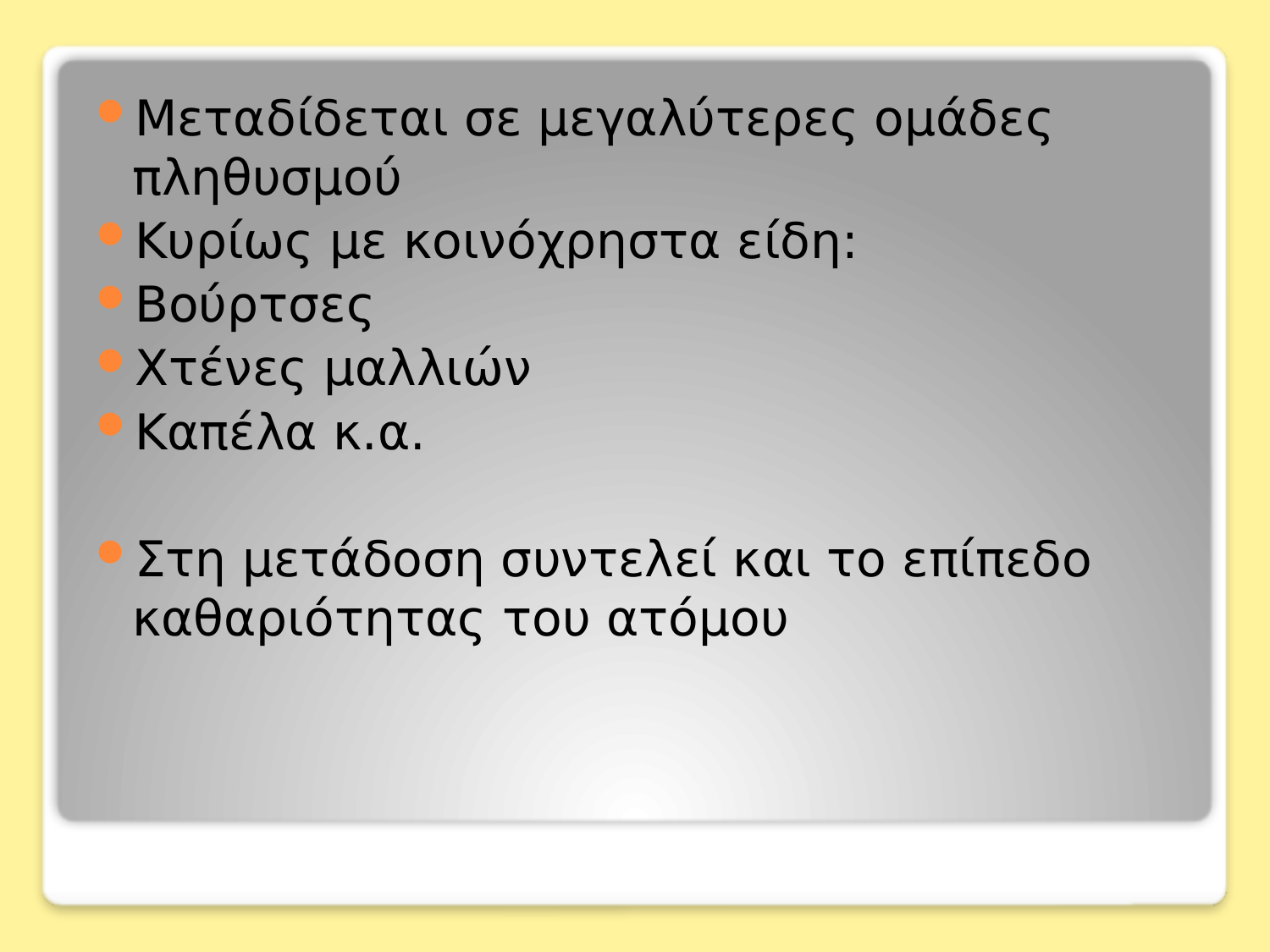

Μεταδίδεται σε μεγαλύτερες ομάδες πληθυσμού
Κυρίως με κοινόχρηστα είδη:
Βούρτσες
Χτένες μαλλιών
Καπέλα κ.α.

Στη μετάδοση συντελεί και το επίπεδο καθαριότητας του ατόμου